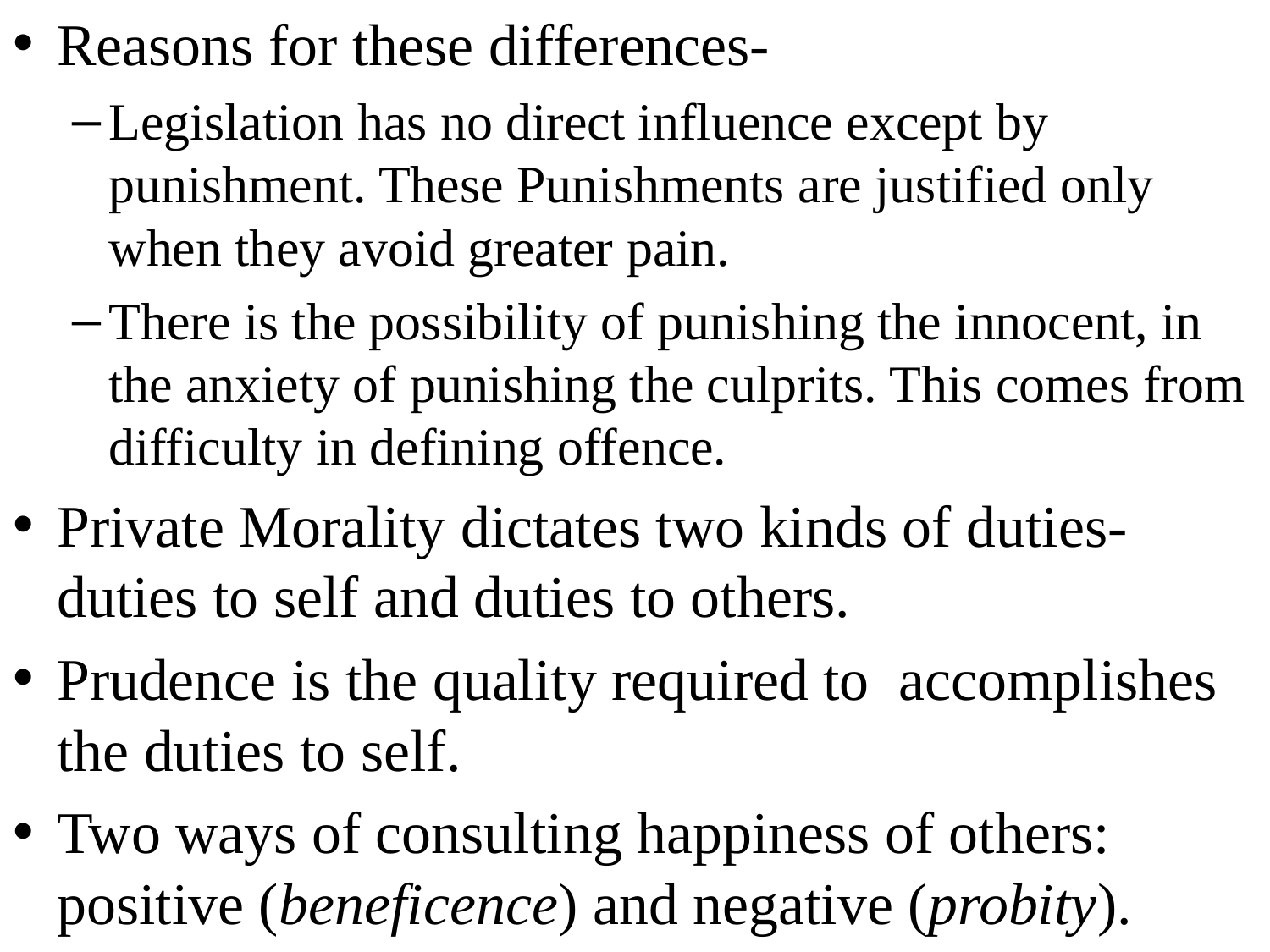

Reasons for these differences-
Legislation has no direct influence except by punishment. These Punishments are justified only when they avoid greater pain.
There is the possibility of punishing the innocent, in the anxiety of punishing the culprits. This comes from difficulty in defining offence.
Private Morality dictates two kinds of duties-  duties to self and duties to others.
Prudence is the quality required to  accomplishes the duties to self.
Two ways of consulting happiness of others: positive (beneficence) and negative (probity).